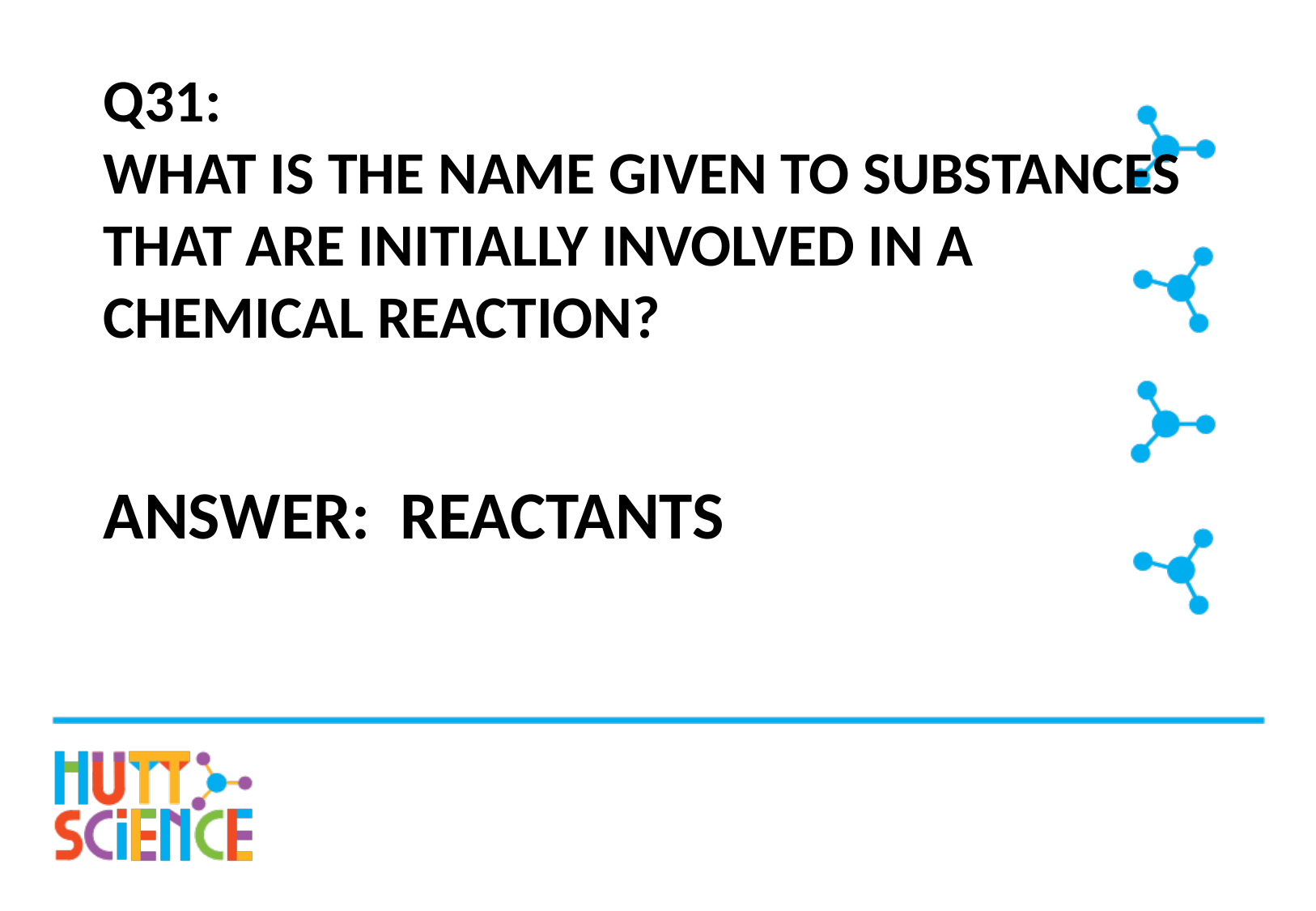

# Q31: What is the name given to substances that are initially involved in a chemical reaction?
Answer:  Reactants